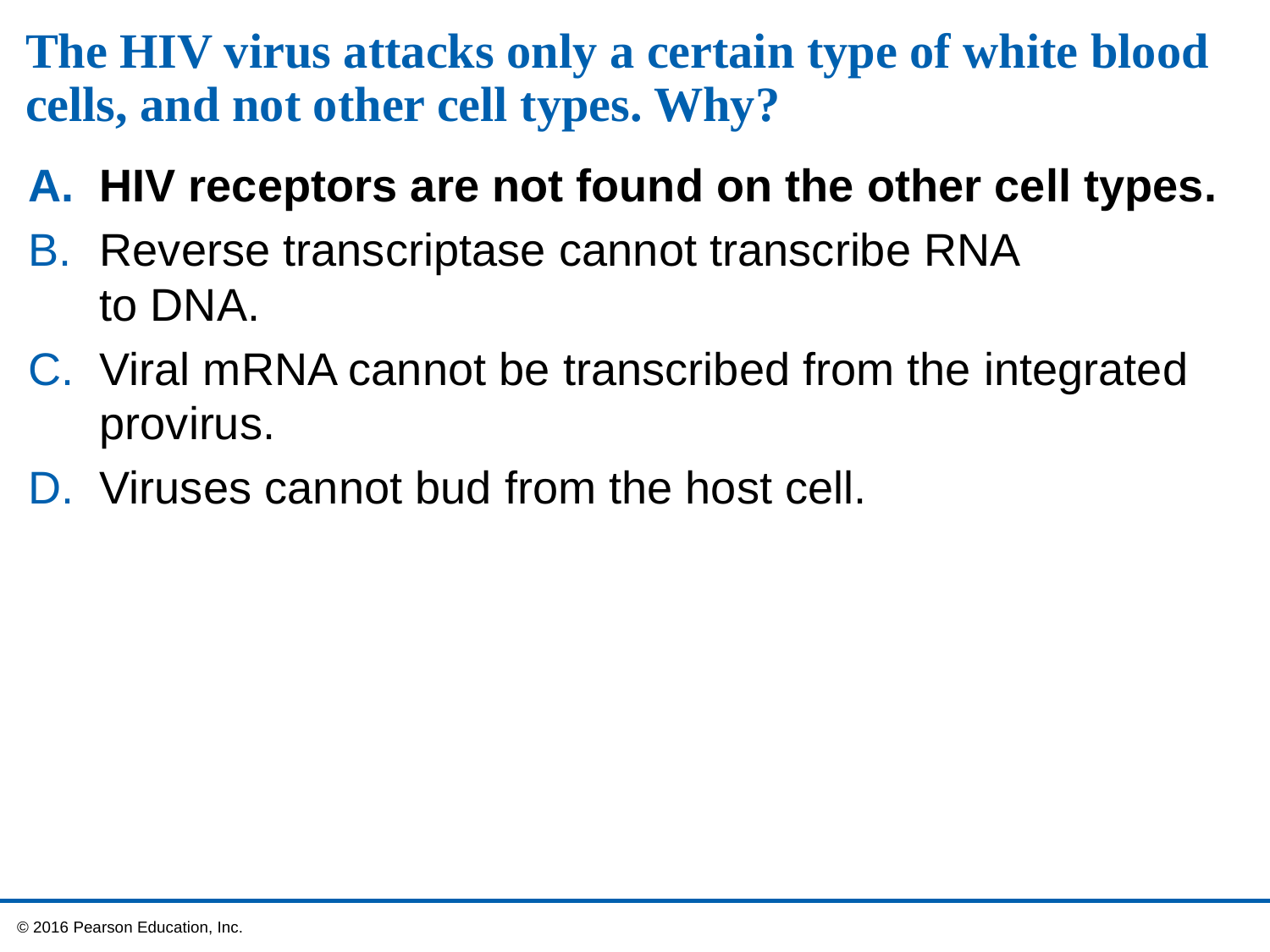

# The HIV virus attacks only a certain type of white blood cells, and not other cell types. Why?
HIV receptors are not found on the other cell types.
Reverse transcriptase cannot transcribe RNA
to DNA.
Viral mRNA cannot be transcribed from the integrated provirus.
Viruses cannot bud from the host cell.
 © 2016 Pearson Education, Inc.